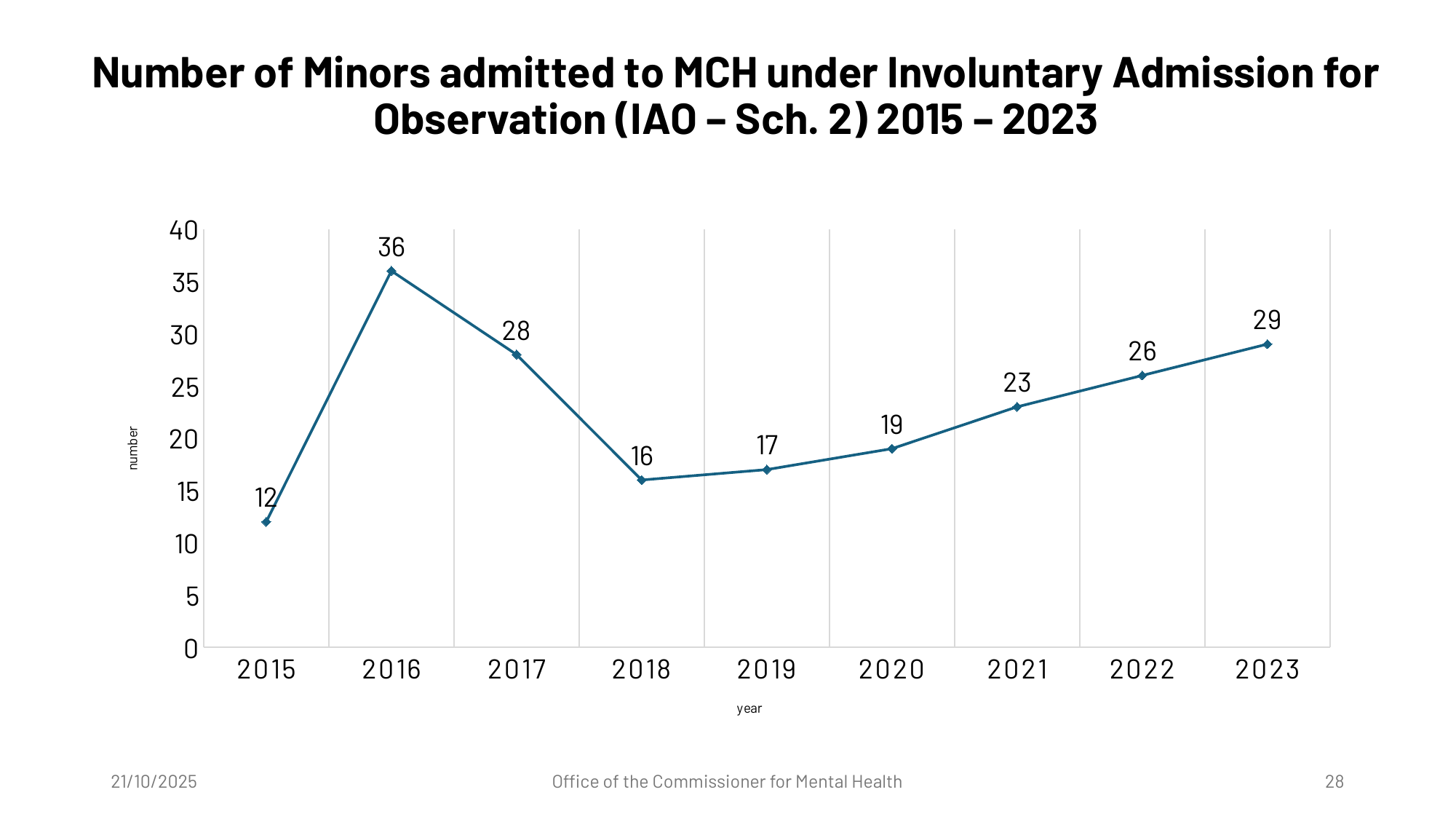

# Number of Minors admitted to MCH under Involuntary Admission for Observation (IAO – Sch. 2) 2015 – 2023

### Chart

| Category | Minors |
|---|---|
| 2015 | 12.0 |
| 2016 | 36.0 |
| 2017 | 28.0 |
| 2018 | 16.0 |
| 2019 | 17.0 |
| 2020 | 19.0 |
| 2021 | 23.0 |
| 2022 | 26.0 |
| 2023 | 29.0 |
21/10/2025
Office of the Commissioner for Mental Health
28